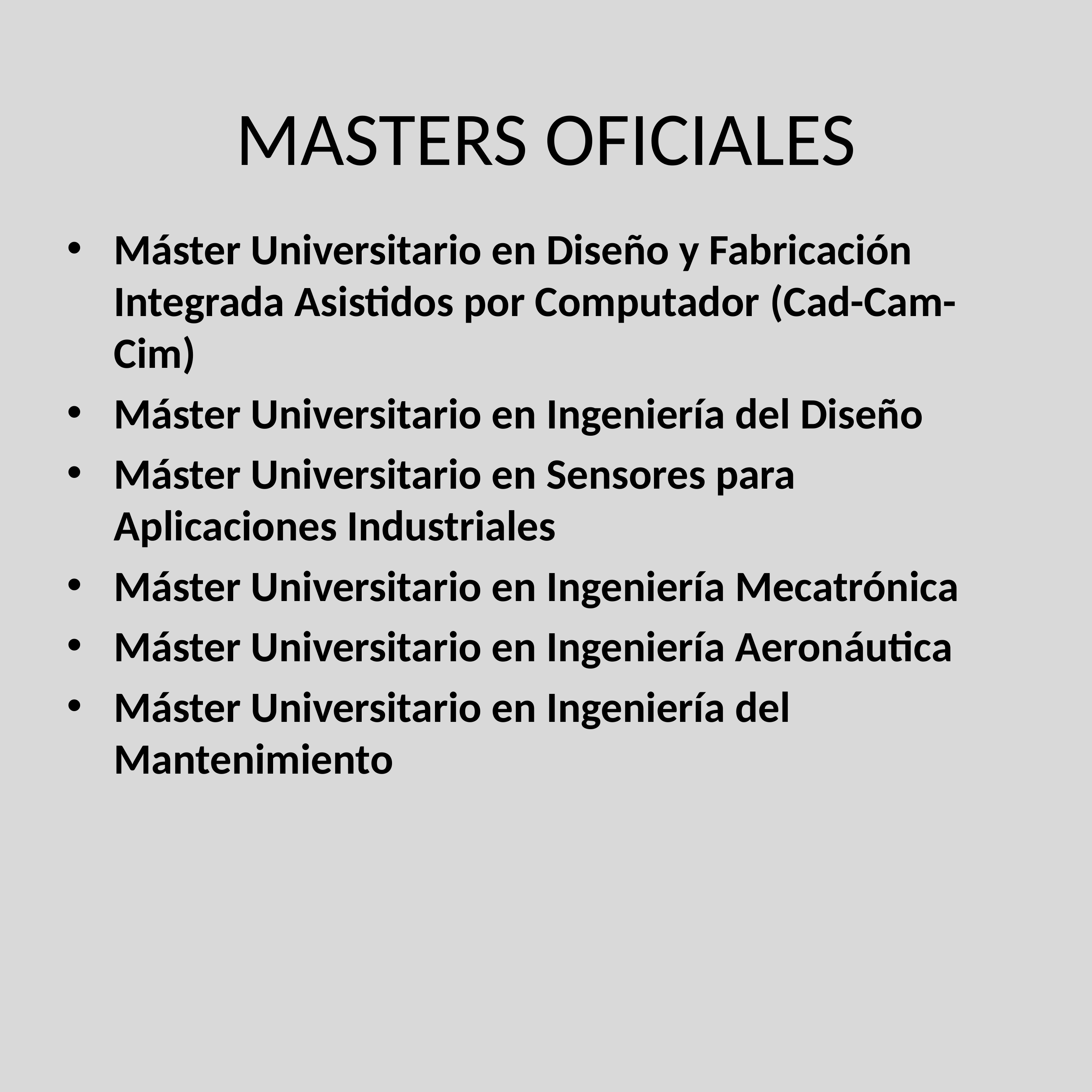

# MASTERS OFICIALES
Máster Universitario en Diseño y Fabricación Integrada Asistidos por Computador (Cad-Cam-Cim)
Máster Universitario en Ingeniería del Diseño
Máster Universitario en Sensores para Aplicaciones Industriales
Máster Universitario en Ingeniería Mecatrónica
Máster Universitario en Ingeniería Aeronáutica
Máster Universitario en Ingeniería del Mantenimiento